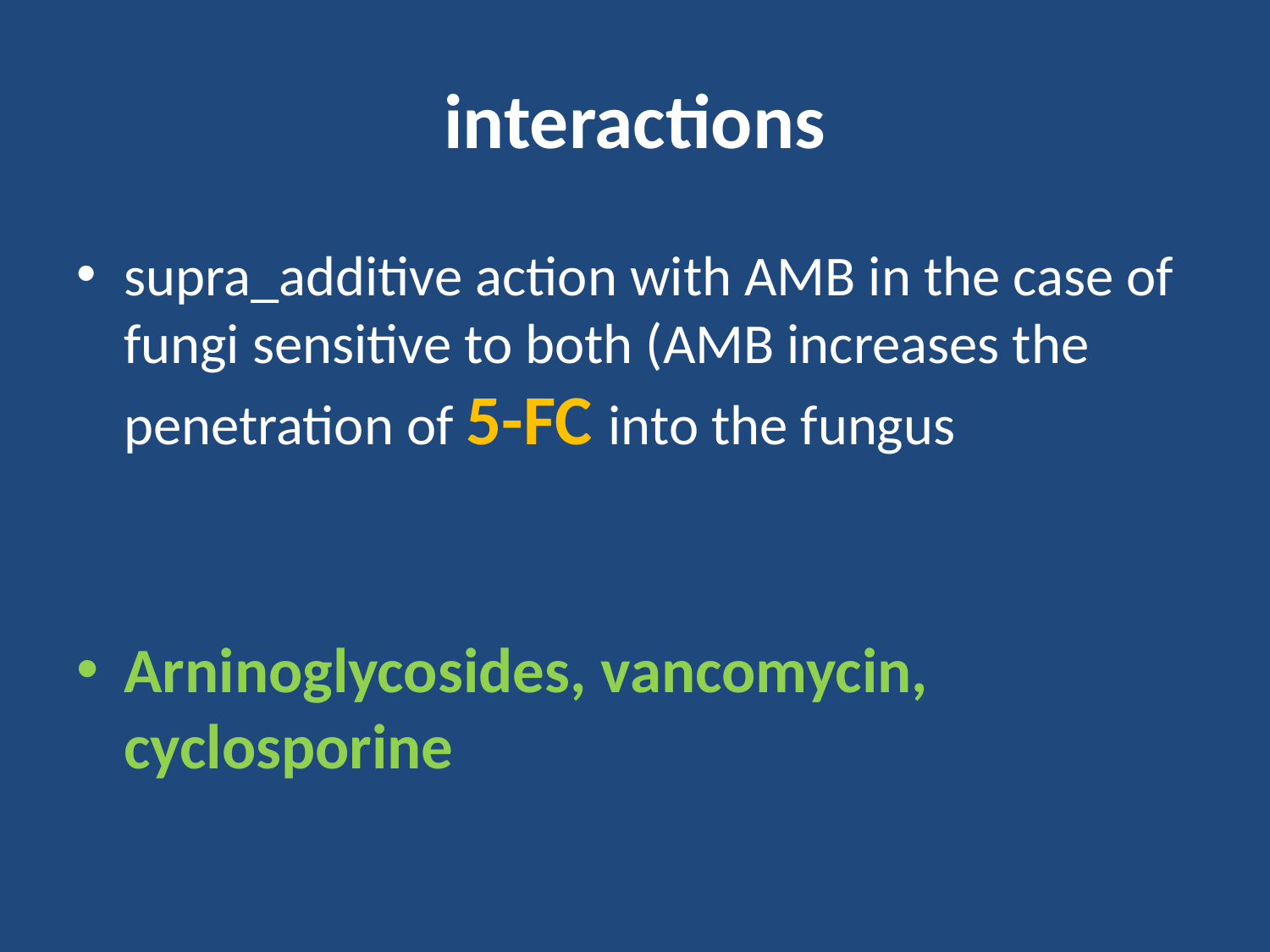

# interactions
supra_additive action with AMB in the case of fungi sensitive to both (AMB increases the penetration of 5-FC into the fungus

Arninoglycosides, vancomycin, cyclosporine